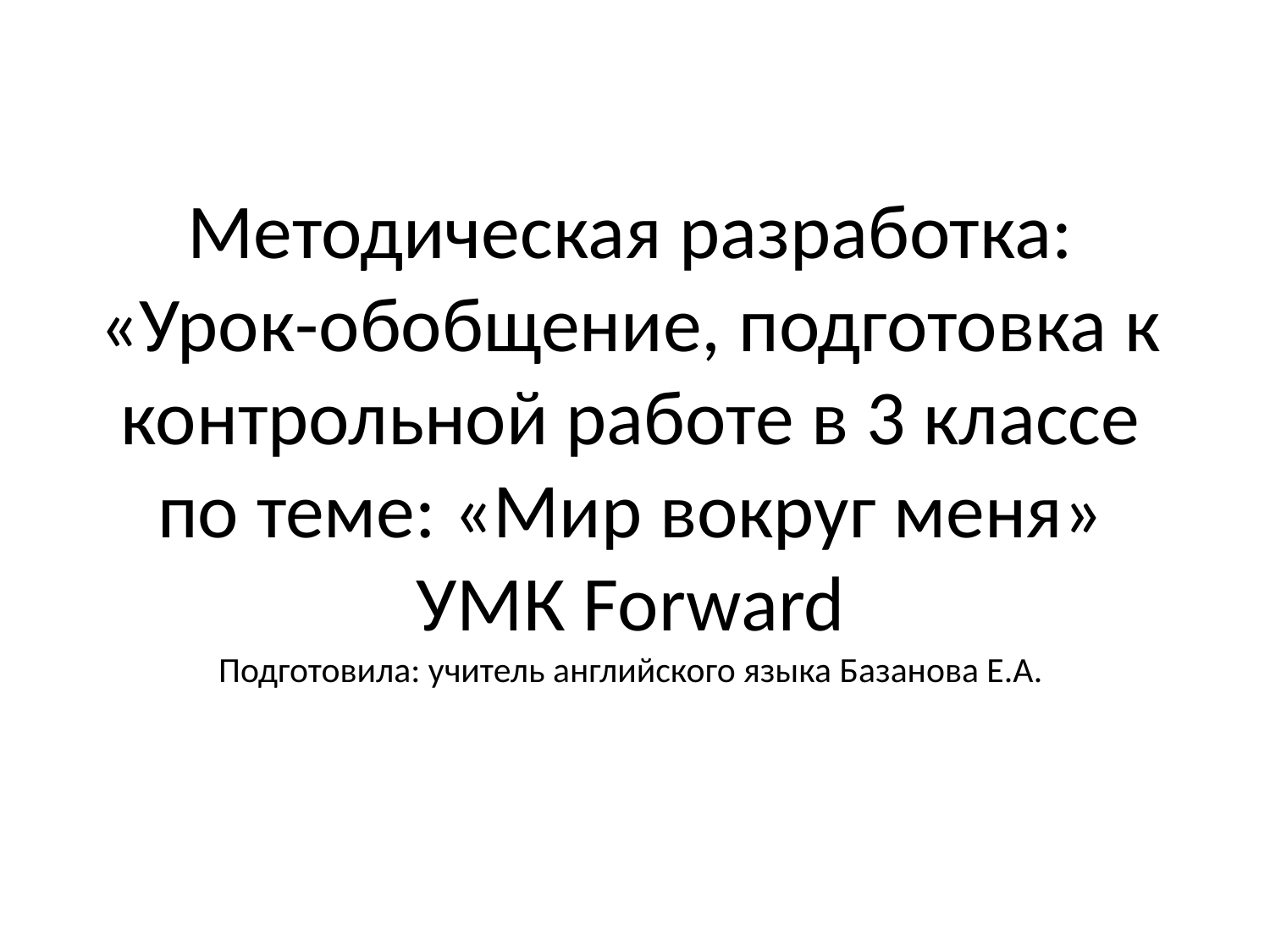

# Методическая разработка: «Урок-обобщение, подготовка к контрольной работе в 3 классе по теме: «Мир вокруг меня» УМК Forward Подготовила: учитель английского языка Базанова Е.А.